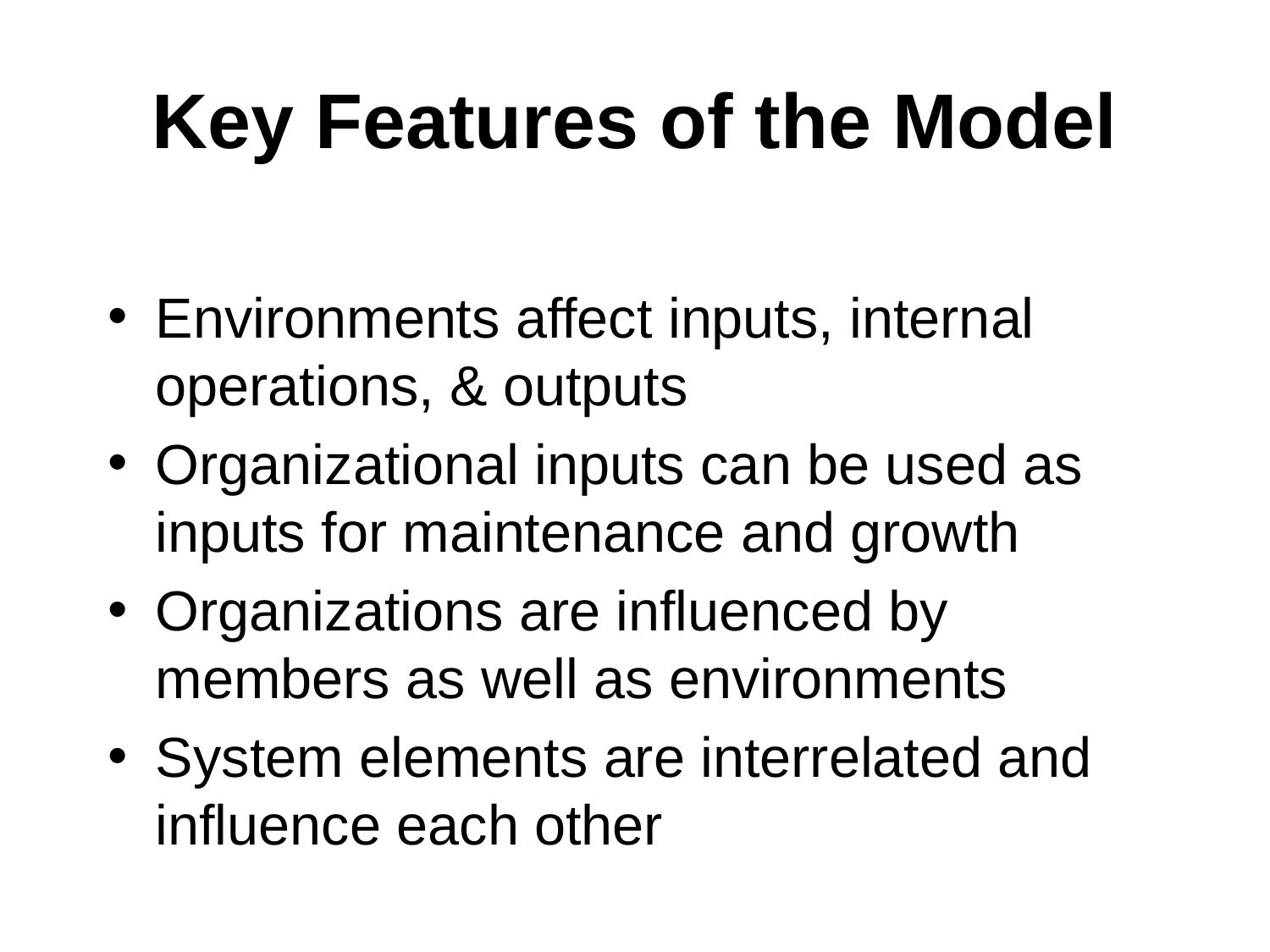

# Key Features of the Model
Environments affect inputs, internal operations, & outputs
Organizational inputs can be used as inputs for maintenance and growth
Organizations are influenced by members as well as environments
System elements are interrelated and influence each other